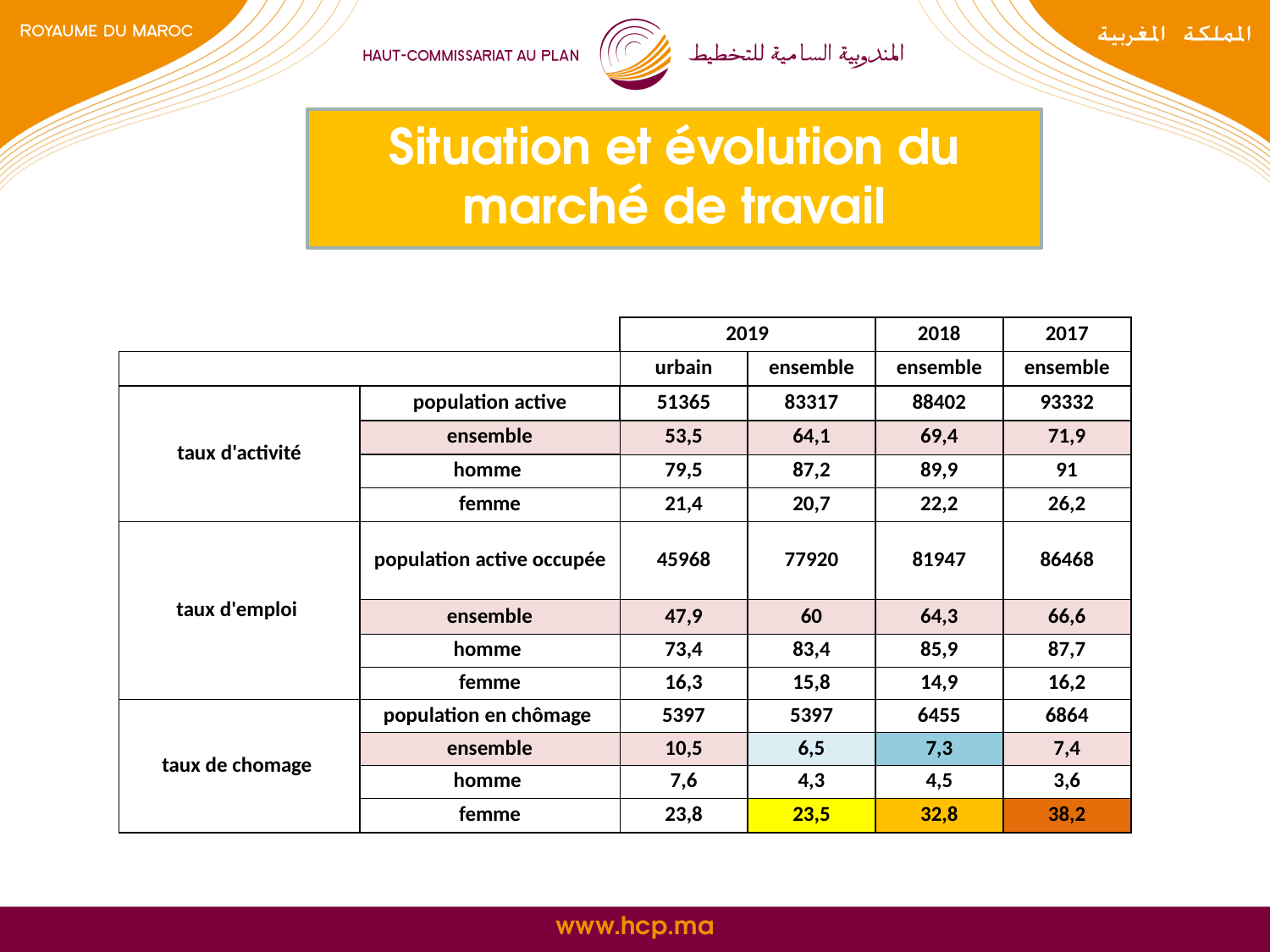

Situation et évolution du marché de travail
|  |  | 2019 |  | 2018 | 2017 |
| --- | --- | --- | --- | --- | --- |
|  |  | urbain | ensemble | ensemble | ensemble |
| taux d'activité | population active | 51365 | 83317 | 88402 | 93332 |
|  | ensemble | 53,5 | 64,1 | 69,4 | 71,9 |
|  | homme | 79,5 | 87,2 | 89,9 | 91 |
|  | femme | 21,4 | 20,7 | 22,2 | 26,2 |
| taux d'emploi | population active occupée | 45968 | 77920 | 81947 | 86468 |
|  | ensemble | 47,9 | 60 | 64,3 | 66,6 |
|  | homme | 73,4 | 83,4 | 85,9 | 87,7 |
|  | femme | 16,3 | 15,8 | 14,9 | 16,2 |
| taux de chomage | population en chômage | 5397 | 5397 | 6455 | 6864 |
|  | ensemble | 10,5 | 6,5 | 7,3 | 7,4 |
|  | homme | 7,6 | 4,3 | 4,5 | 3,6 |
|  | femme | 23,8 | 23,5 | 32,8 | 38,2 |